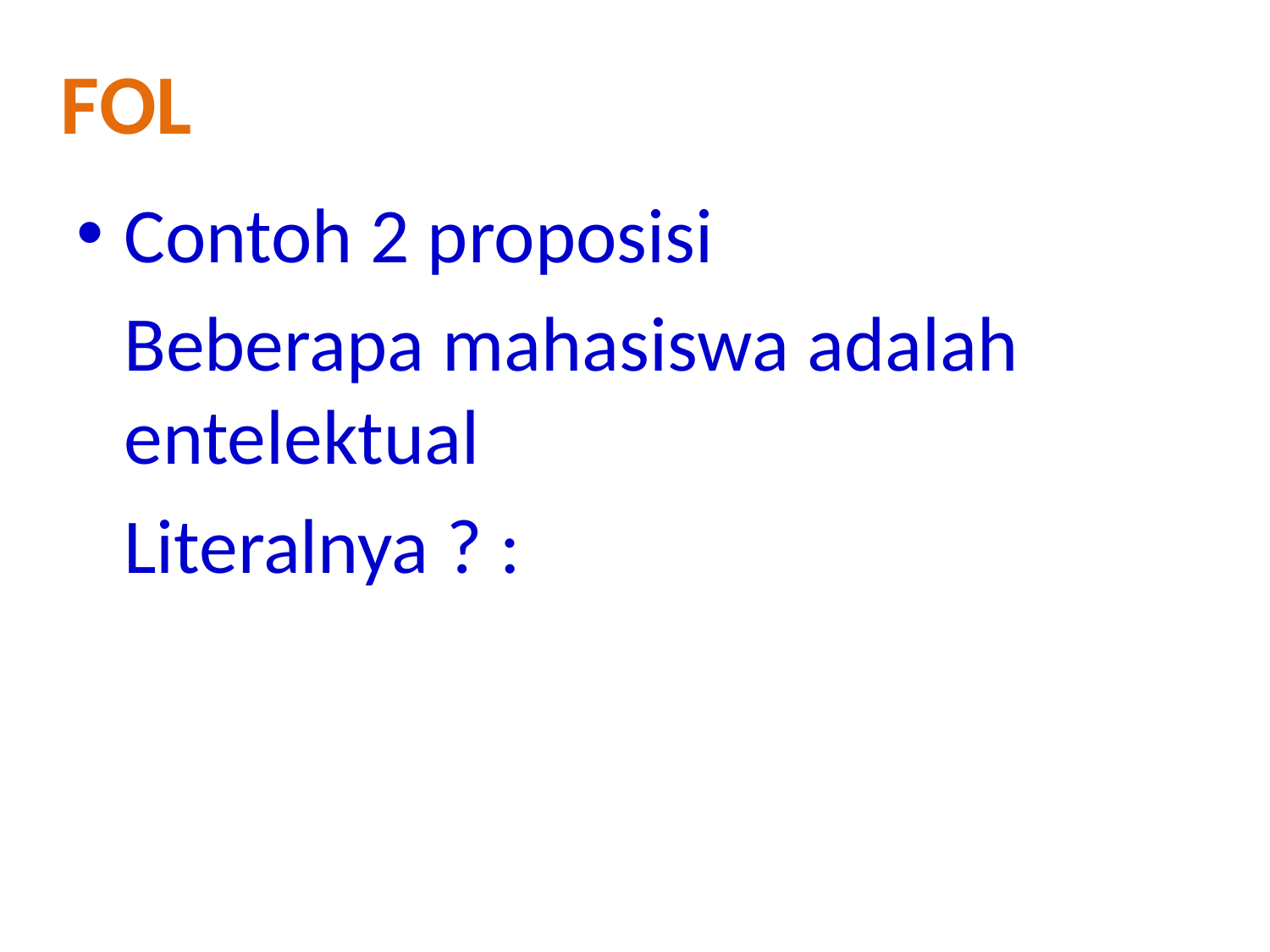

FoL
Contoh 2 proposisi
	Beberapa mahasiswa adalah entelektual
	Literalnya ? :